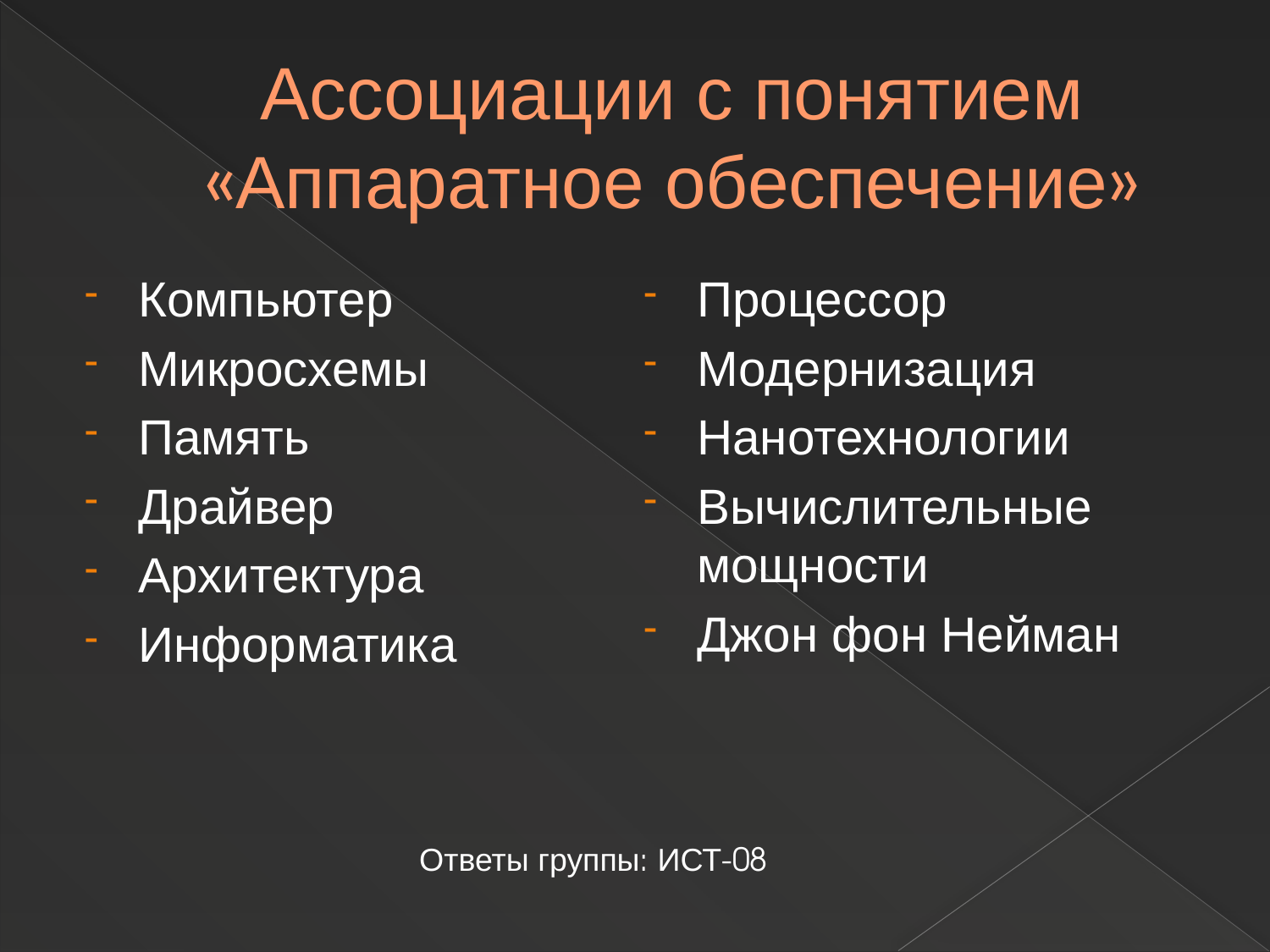

# Ассоциации с понятием «Аппаратное обеспечение»
Компьютер
Микросхемы
Память
Драйвер
Архитектура
Информатика
Процессор
Модернизация
Нанотехнологии
Вычислительные мощности
Джон фон Нейман
Ответы группы: ИСТ-08